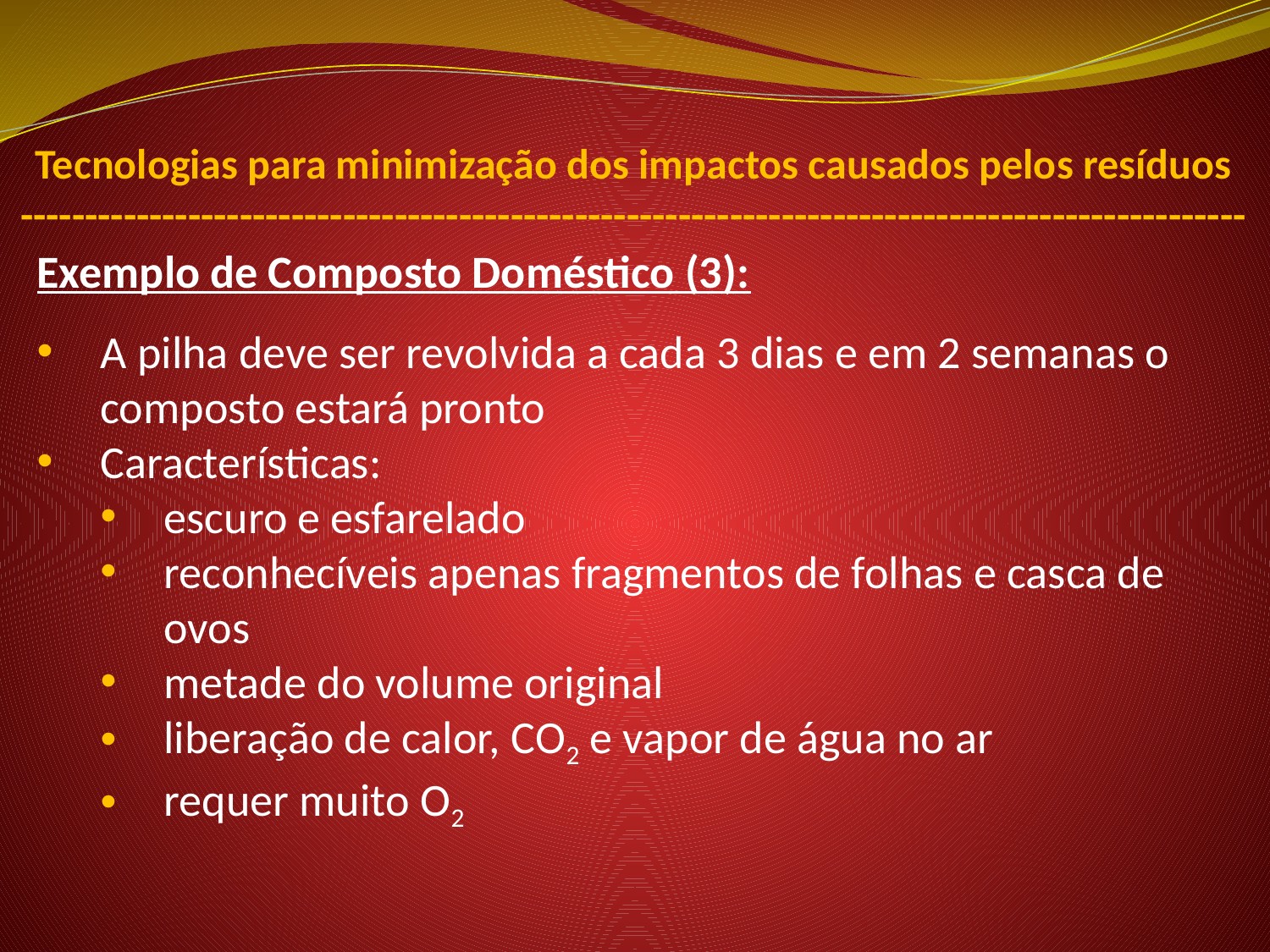

Tecnologias para minimização dos impactos causados pelos resíduos
-----------------------------------------------------------------------------------------------
Exemplo de Composto Doméstico (3):

A pilha deve ser revolvida a cada 3 dias e em 2 semanas o composto estará pronto
Características:
escuro e esfarelado
reconhecíveis apenas fragmentos de folhas e casca de ovos
metade do volume original
liberação de calor, CO2 e vapor de água no ar
requer muito O2